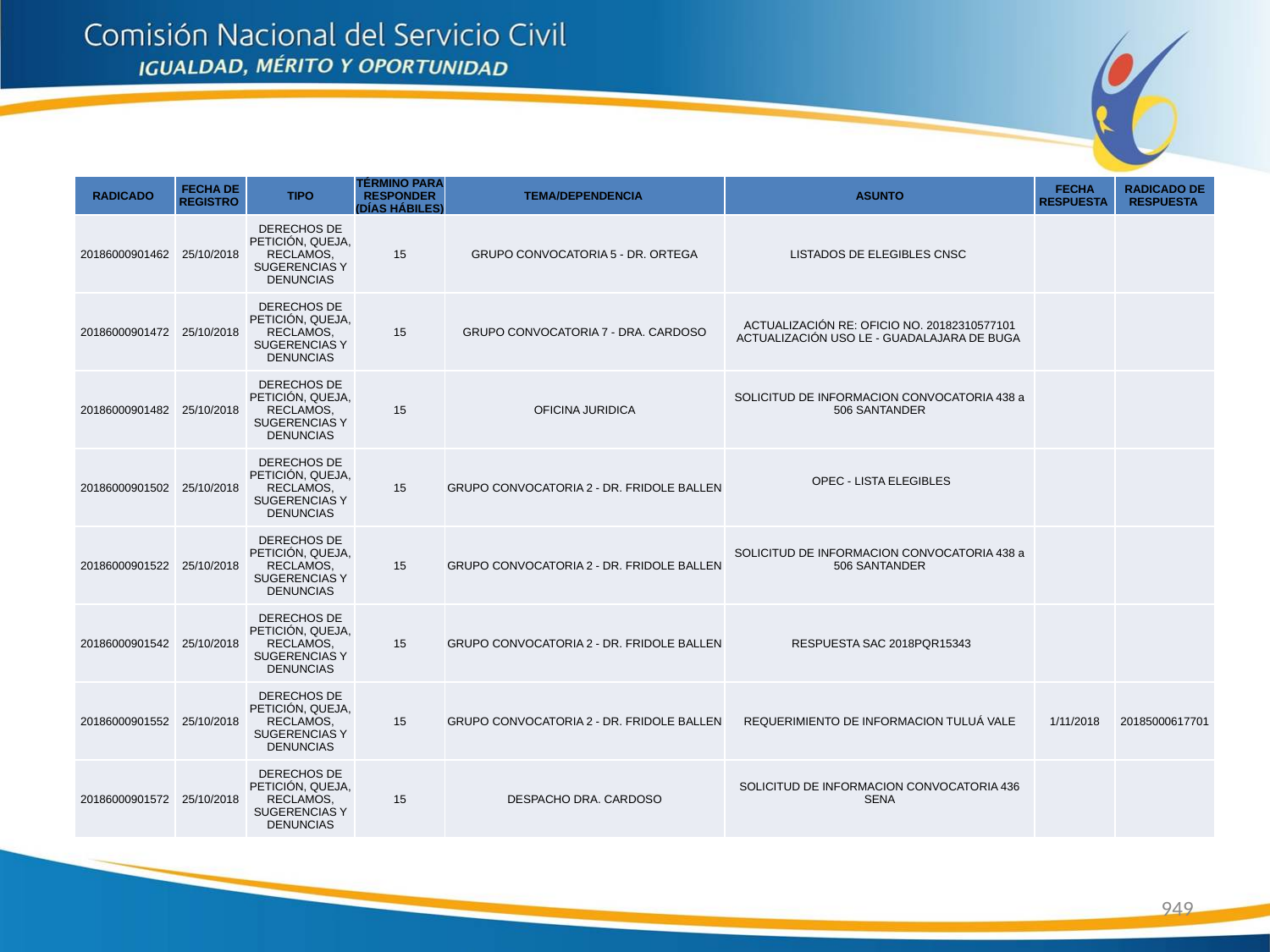

| RADICADO | FECHA DE REGISTRO | TIPO | TÉRMINO PARA RESPONDER (DÍAS HÁBILES) | TEMA/DEPENDENCIA | ASUNTO | FECHA RESPUESTA | RADICADO DE RESPUESTA |
| --- | --- | --- | --- | --- | --- | --- | --- |
| 20186000901462 | 25/10/2018 | DERECHOS DE PETICIÓN, QUEJA, RECLAMOS, SUGERENCIAS Y DENUNCIAS | 15 | GRUPO CONVOCATORIA 5 - DR. ORTEGA | LISTADOS DE ELEGIBLES CNSC |  |  |
| 20186000901472 | 25/10/2018 | DERECHOS DE PETICIÓN, QUEJA, RECLAMOS, SUGERENCIAS Y DENUNCIAS | 15 | GRUPO CONVOCATORIA 7 - DRA. CARDOSO | ACTUALIZACIÓN RE: OFICIO NO. 20182310577101 ACTUALIZACIÓN USO LE - GUADALAJARA DE BUGA |  |  |
| 20186000901482 | 25/10/2018 | DERECHOS DE PETICIÓN, QUEJA, RECLAMOS, SUGERENCIAS Y DENUNCIAS | 15 | OFICINA JURIDICA | SOLICITUD DE INFORMACION CONVOCATORIA 438 a 506 SANTANDER |  |  |
| 20186000901502 | 25/10/2018 | DERECHOS DE PETICIÓN, QUEJA, RECLAMOS, SUGERENCIAS Y DENUNCIAS | 15 | GRUPO CONVOCATORIA 2 - DR. FRIDOLE BALLEN | OPEC - LISTA ELEGIBLES |  |  |
| 20186000901522 | 25/10/2018 | DERECHOS DE PETICIÓN, QUEJA, RECLAMOS, SUGERENCIAS Y DENUNCIAS | 15 | GRUPO CONVOCATORIA 2 - DR. FRIDOLE BALLEN | SOLICITUD DE INFORMACION CONVOCATORIA 438 a 506 SANTANDER |  |  |
| 20186000901542 | 25/10/2018 | DERECHOS DE PETICIÓN, QUEJA, RECLAMOS, SUGERENCIAS Y DENUNCIAS | 15 | GRUPO CONVOCATORIA 2 - DR. FRIDOLE BALLEN | RESPUESTA SAC 2018PQR15343 |  |  |
| 20186000901552 | 25/10/2018 | DERECHOS DE PETICIÓN, QUEJA, RECLAMOS, SUGERENCIAS Y DENUNCIAS | 15 | GRUPO CONVOCATORIA 2 - DR. FRIDOLE BALLEN | REQUERIMIENTO DE INFORMACION TULUÁ VALE | 1/11/2018 | 20185000617701 |
| 20186000901572 | 25/10/2018 | DERECHOS DE PETICIÓN, QUEJA, RECLAMOS, SUGERENCIAS Y DENUNCIAS | 15 | DESPACHO DRA. CARDOSO | SOLICITUD DE INFORMACION CONVOCATORIA 436 SENA |  |  |
949